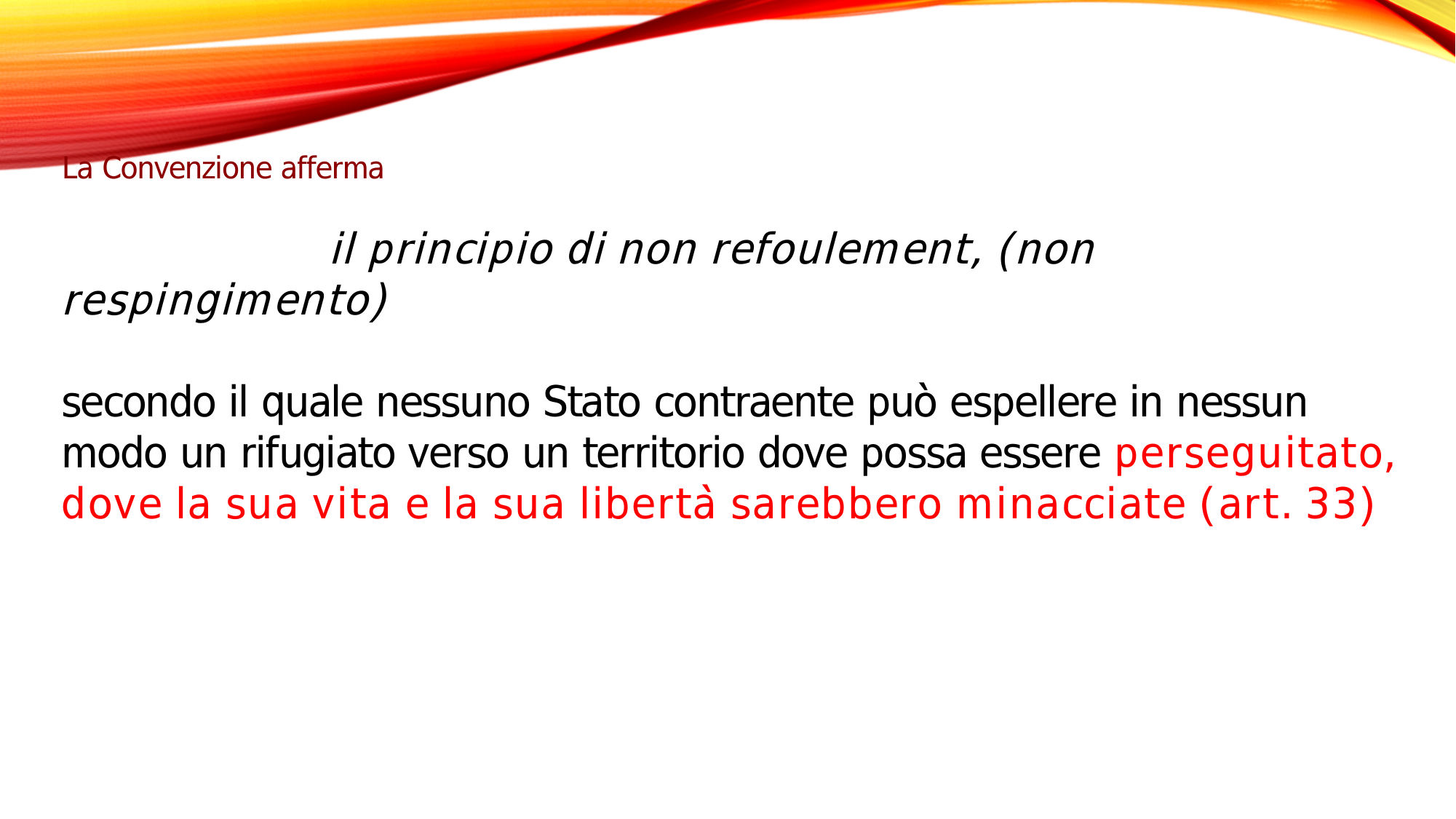

La Convenzione afferma

                              il principio di non refoulement, (non respingimento)

secondo il quale nessuno Stato contraente può espellere in nessun modo un rifugiato verso un territorio dove possa essere perseguitato, dove la sua vita e la sua libertà sarebbero minacciate (art. 33)